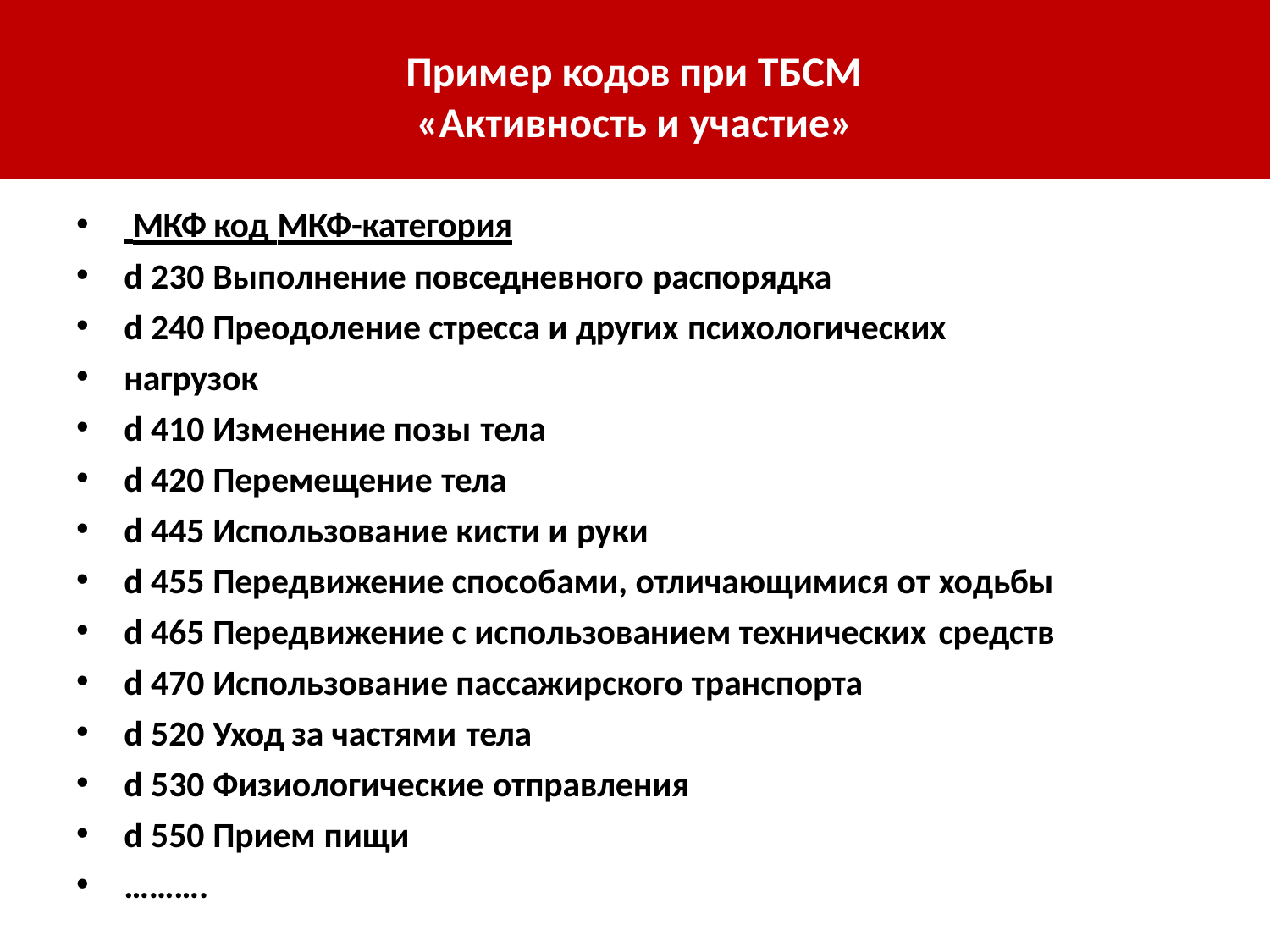

# Пример кодов при ТБСМ
«Активность и участие»
 МКФ код МКФ-категория
d 230 Выполнение повседневного распорядка
d 240 Преодоление стресса и других психологических
нагрузок
d 410 Изменение позы тела
d 420 Перемещение тела
d 445 Использование кисти и руки
d 455 Передвижение способами, отличающимися от ходьбы
d 465 Передвижение с использованием технических средств
d 470 Использование пассажирского транспорта
d 520 Уход за частями тела
d 530 Физиологические отправления
d 550 Прием пищи
……….